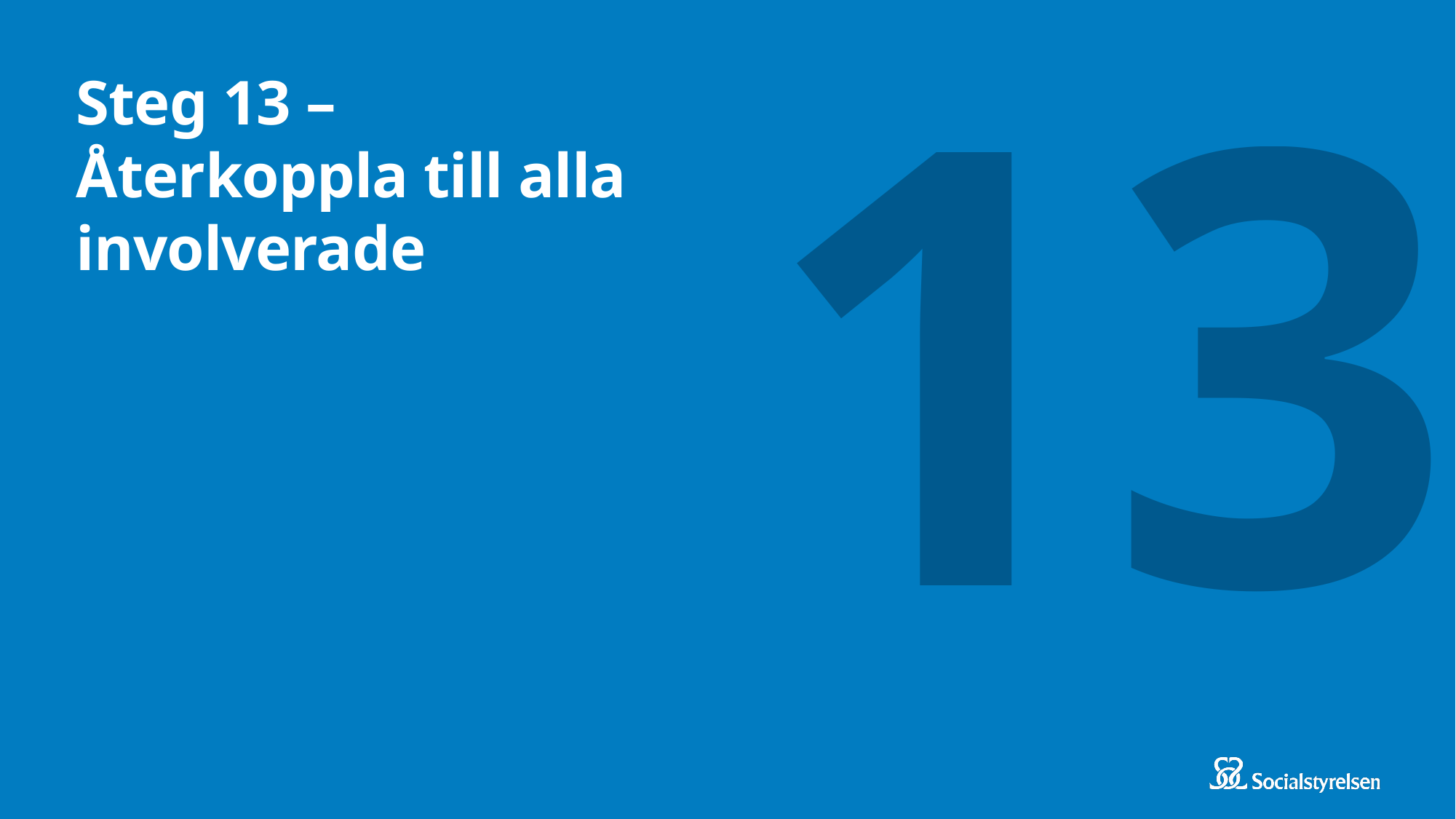

13
# Steg 13 – Återkoppla till alla involverade